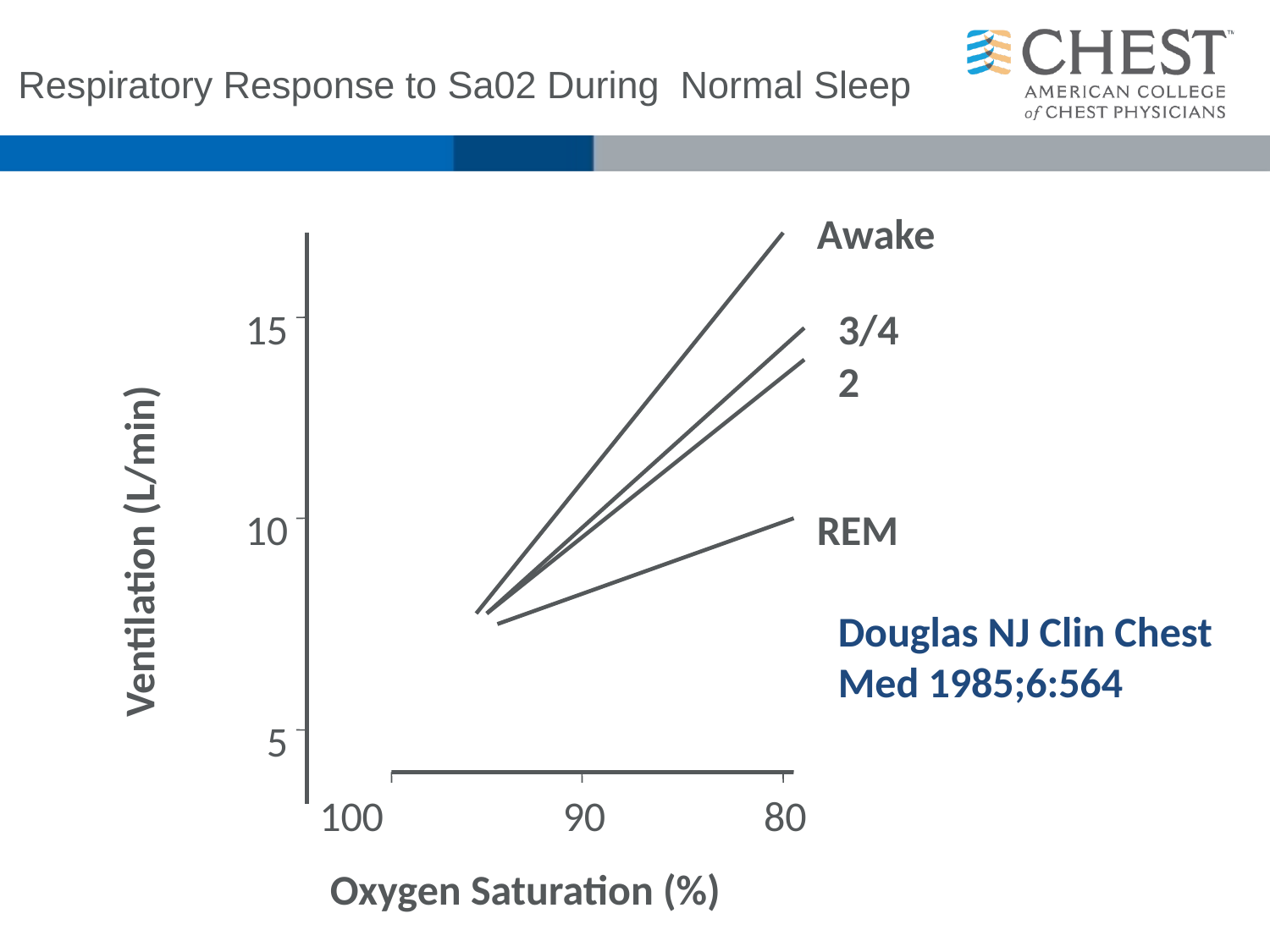

Respiratory Response to Sa02 During  Normal Sleep
Awake

15
3/4

2

Ventilation (L/min)
10
REM

Douglas NJ Clin Chest Med 1985;6:564

5

100
90
80
Oxygen Saturation (%)